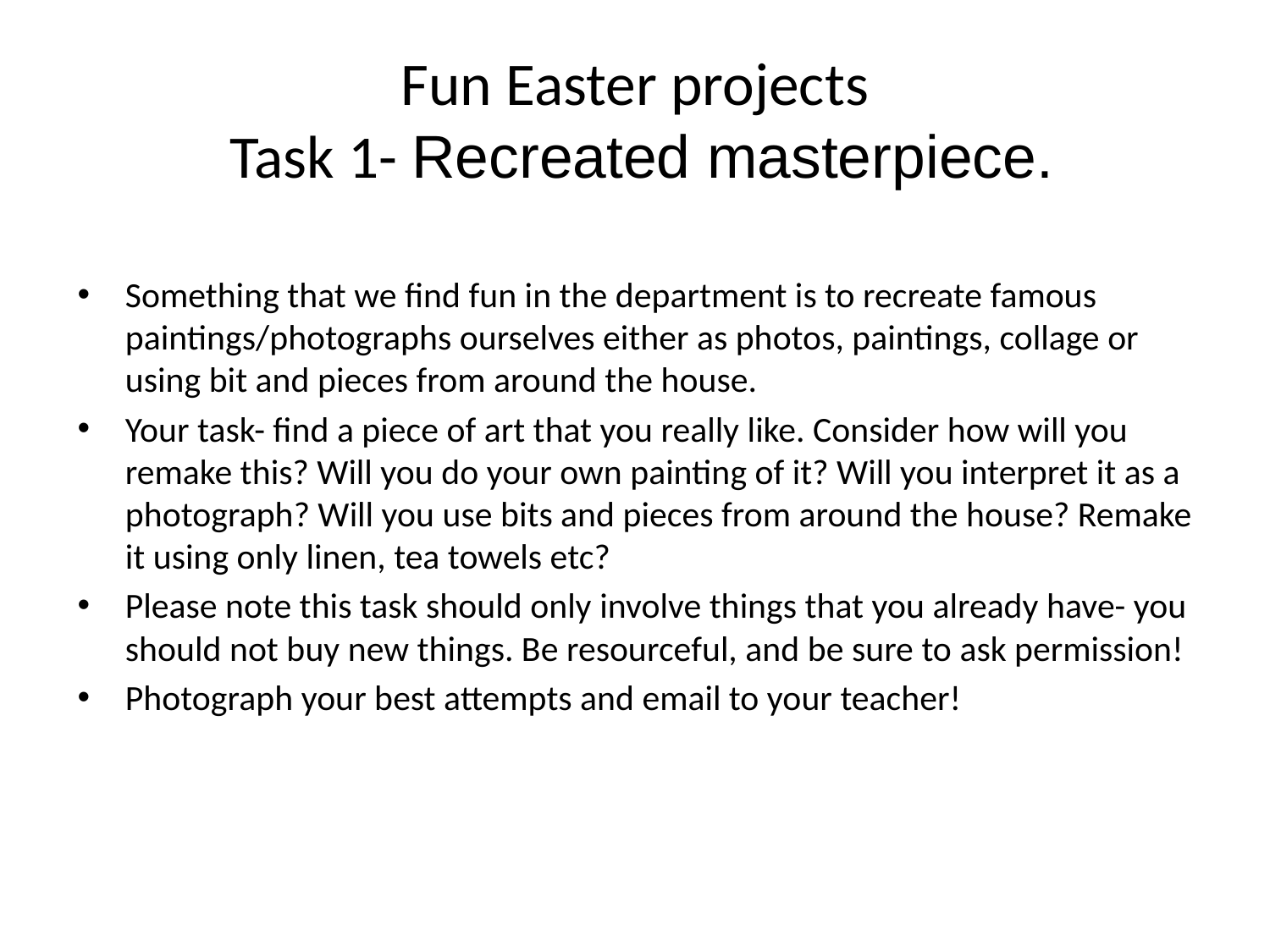

# Fun Easter projects Task 1- Recreated masterpiece.
Something that we find fun in the department is to recreate famous paintings/photographs ourselves either as photos, paintings, collage or using bit and pieces from around the house.
Your task- find a piece of art that you really like. Consider how will you remake this? Will you do your own painting of it? Will you interpret it as a photograph? Will you use bits and pieces from around the house? Remake it using only linen, tea towels etc?
Please note this task should only involve things that you already have- you should not buy new things. Be resourceful, and be sure to ask permission!
Photograph your best attempts and email to your teacher!